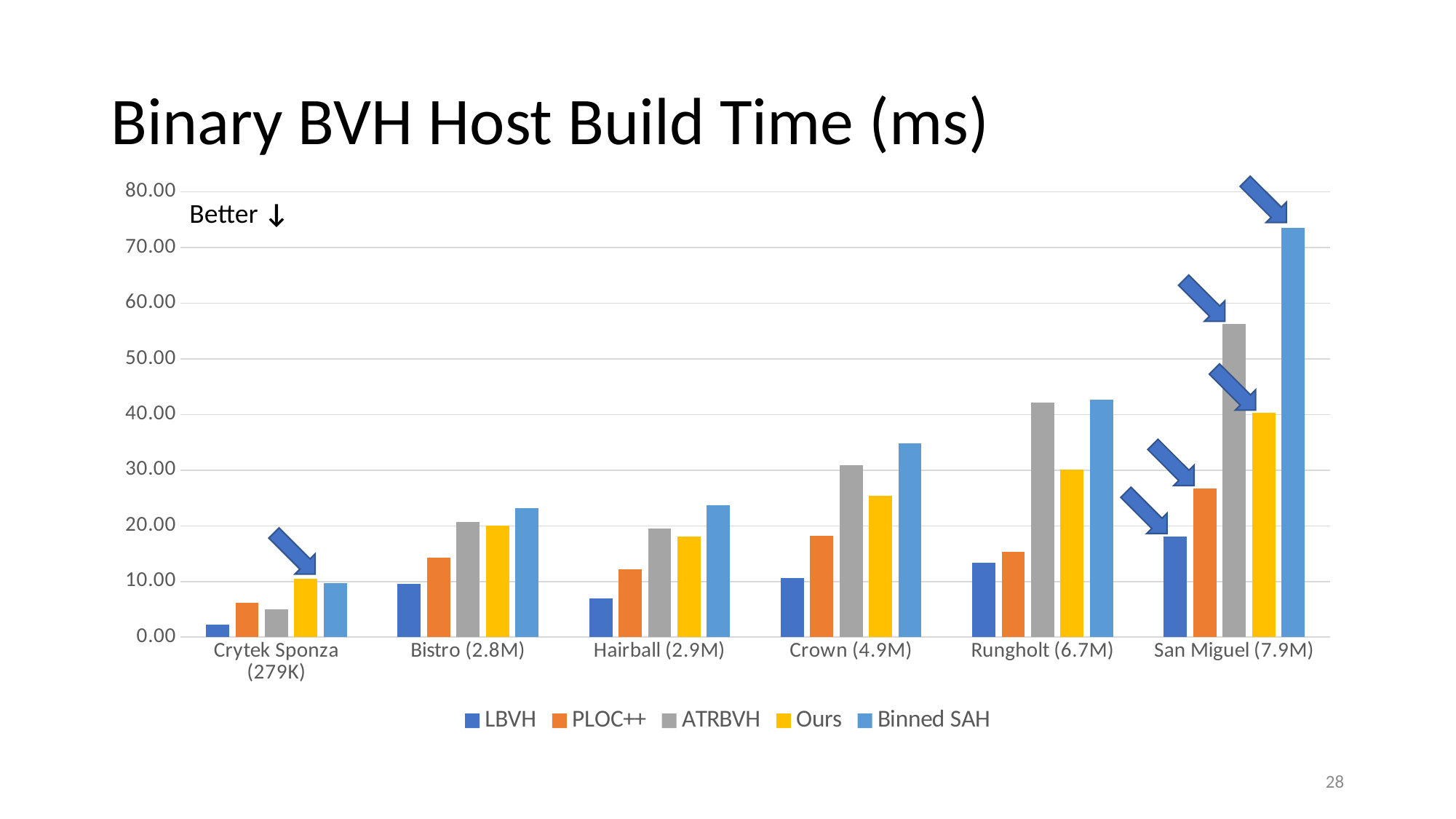

# Binary BVH Host Build Time (ms)

### Chart

| Category | LBVH | PLOC++ | ATRBVH | Ours | Binned SAH |
|---|---|---|---|---|---|
| Crytek Sponza (279K) | 2.25 | 6.14 | 4.97 | 10.47 | 9.71 |
| Bistro (2.8M) | 9.61 | 14.22 | 20.63 | 20.0 | 23.24 |
| Hairball (2.9M) | 7.0 | 12.24 | 19.45 | 18.03 | 23.75 |
| Crown (4.9M) | 10.58 | 18.18 | 30.9 | 25.37 | 34.78 |
| Rungholt (6.7M) | 13.41 | 15.35 | 42.08 | 30.08 | 42.69 |
| San Miguel (7.9M) | 18.08 | 26.74 | 56.23 | 40.28 | 73.47 |
Better ↓

28